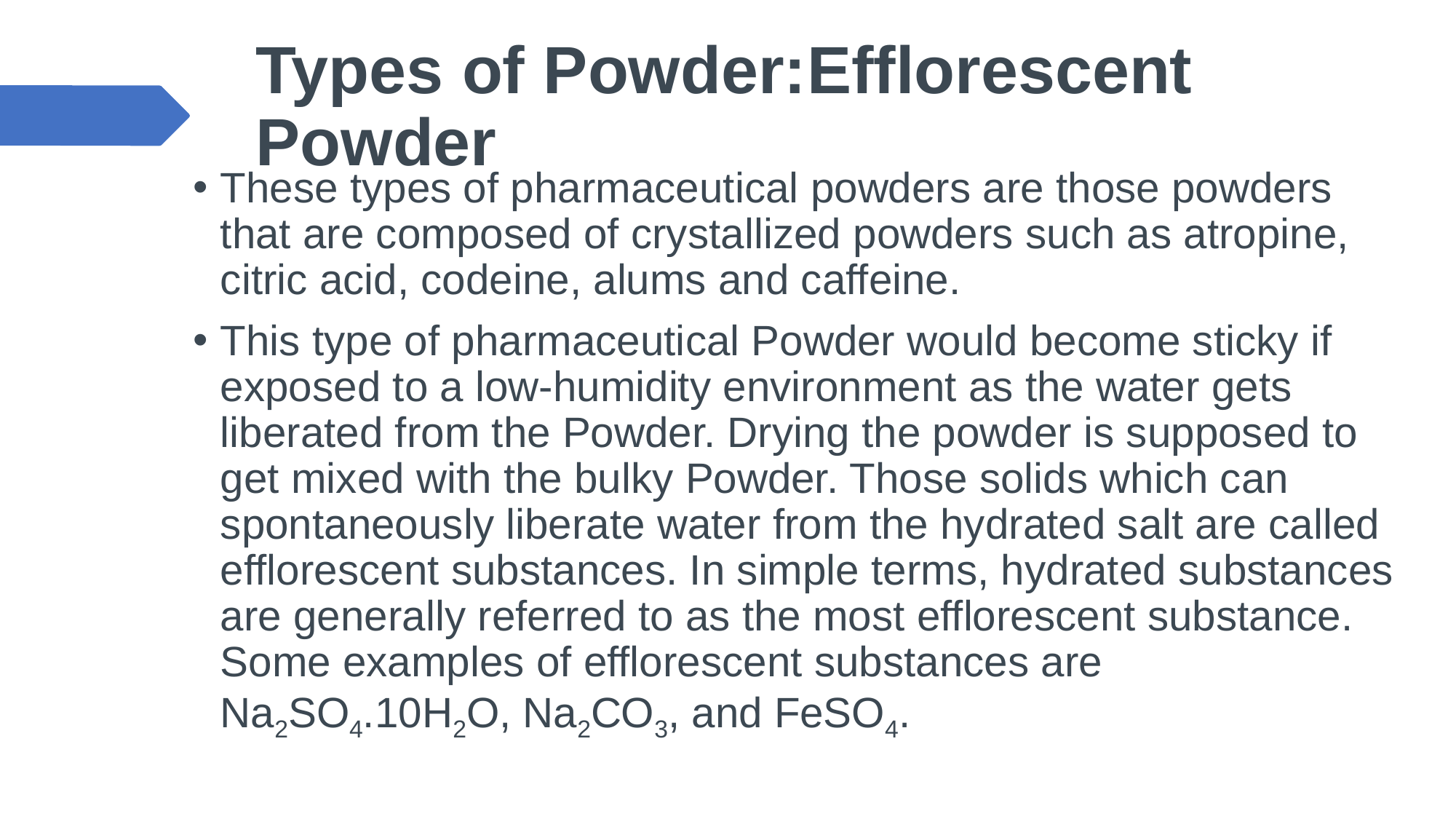

# Types of Powder:Efflorescent Powder
These types of pharmaceutical powders are those powders that are composed of crystallized powders such as atropine, citric acid, codeine, alums and caffeine.
This type of pharmaceutical Powder would become sticky if exposed to a low-humidity environment as the water gets liberated from the Powder. Drying the powder is supposed to get mixed with the bulky Powder. Those solids which can spontaneously liberate water from the hydrated salt are called efflorescent substances. In simple terms, hydrated substances are generally referred to as the most efflorescent substance. Some examples of efflorescent substances are Na2SO4.10H2O, Na2CO3, and FeSO4.